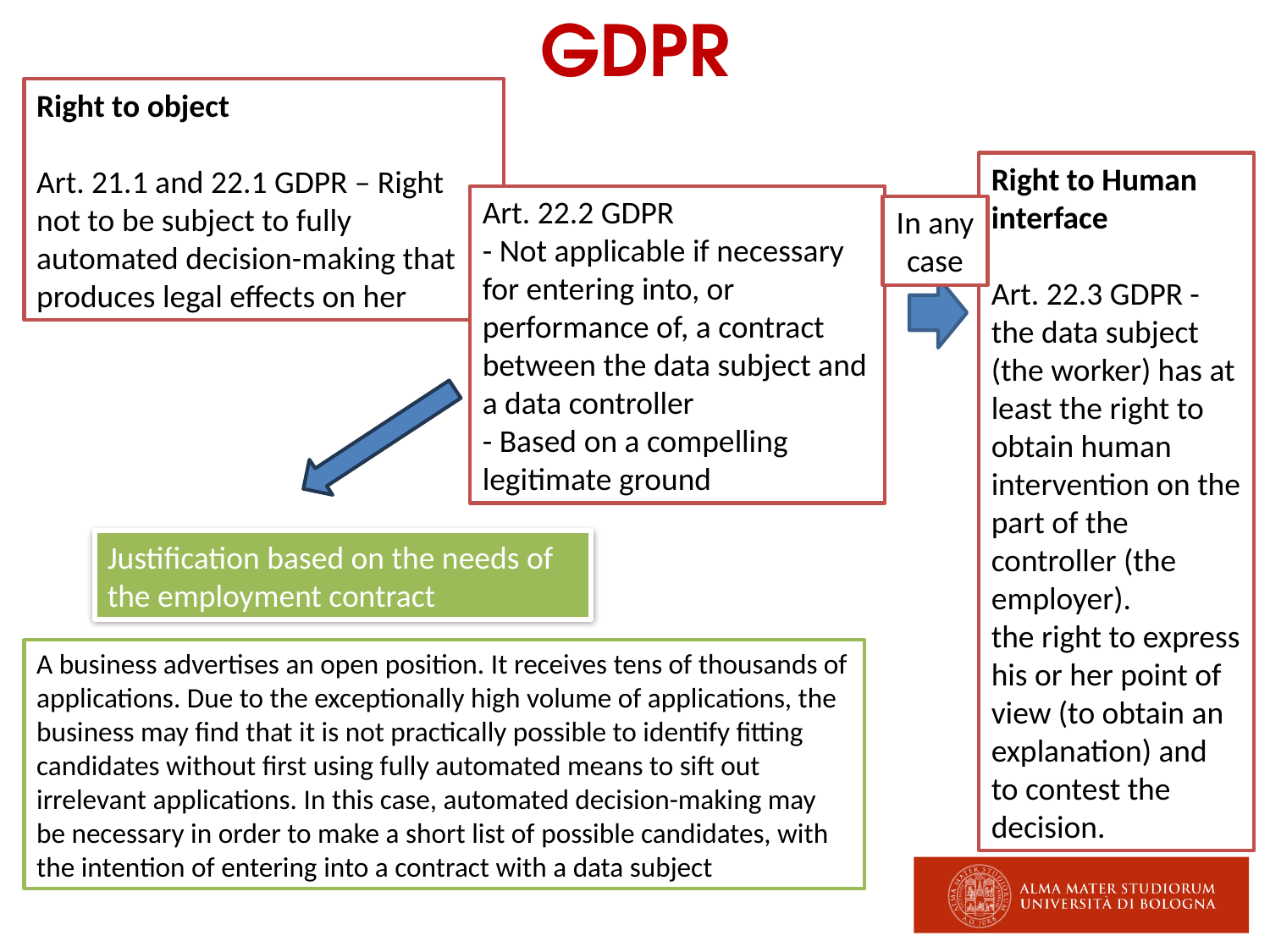

GDPR
Right to object

Art. 21.1 and 22.1 GDPR – Right not to be subject to fully automated decision-making that produces legal effects on her
Right to Human interface

Art. 22.3 GDPR - the data subject (the worker) has at least the right to obtain human
intervention on the part of the controller (the employer).
the right to express his or her point of view (to obtain an explanation) and to contest the decision.
Art. 22.2 GDPR
- Not applicable if necessary for entering into, or performance of, a contract between the data subject and a data controller
- Based on a compelling legitimate ground
In any case

Justification based on the needs of the employment contract
A business advertises an open position. It receives tens of thousands of applications. Due to the exceptionally high volume of applications, the business may find that it is not practically possible to identify fitting candidates without first using fully automated means to sift out irrelevant applications. In this case, automated decision-making may be necessary in order to make a short list of possible candidates, with the intention of entering into a contract with a data subject